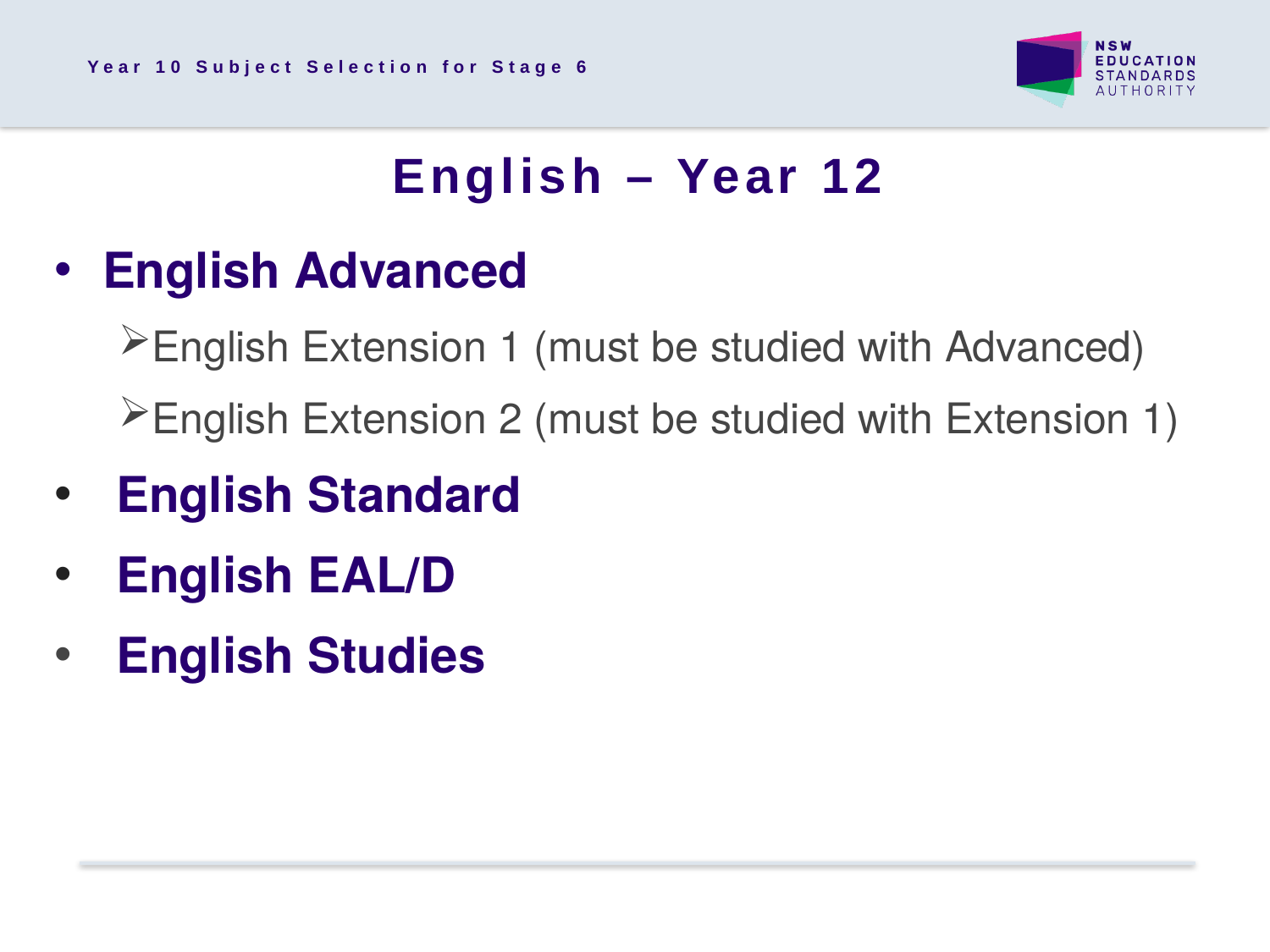

Year 10 Subject Selection for Stage 6

English – Year 12
English Advanced
English Extension 1 (must be studied with Advanced)
English Extension 2 (must be studied with Extension 1)
 English Standard
 English EAL/D
 English Studies